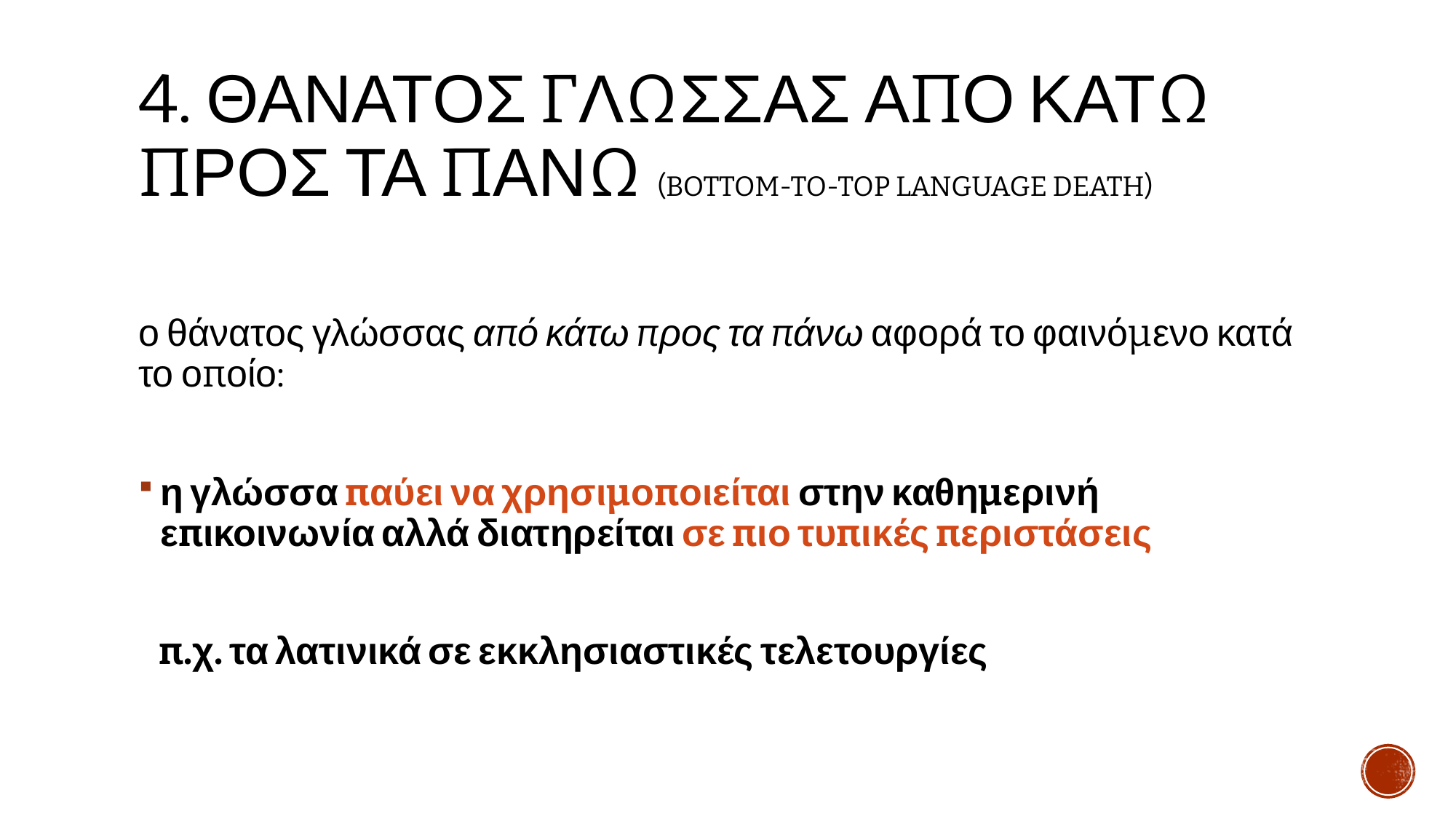

# 4. θανατοσ γλωσσασ απο κατω προσ τα πανω (bottom-to-top language death)

ο θάνατος γλώσσας από κάτω προς τα πάνω αφορά το φαινόμενο κατά το οποίο:

η γλώσσα παύει να χρησιμοποιείται στην καθημερινή επικοινωνία αλλά διατηρείται σε πιο τυπικές περιστάσεις

   π.χ. τα λατινικά σε εκκλησιαστικές τελετουργίες